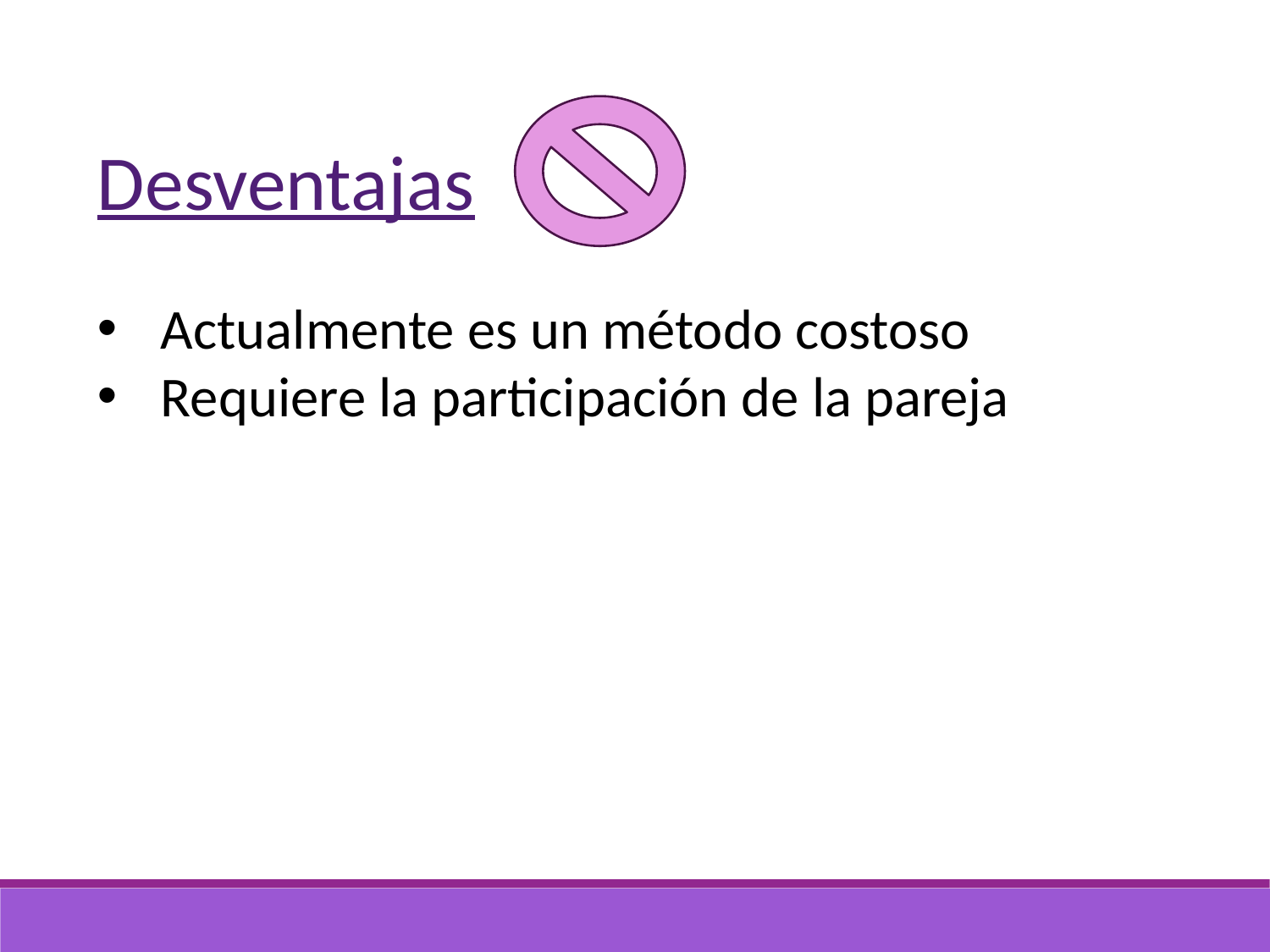

Desventajas

Actualmente es un método costoso
Requiere la participación de la pareja